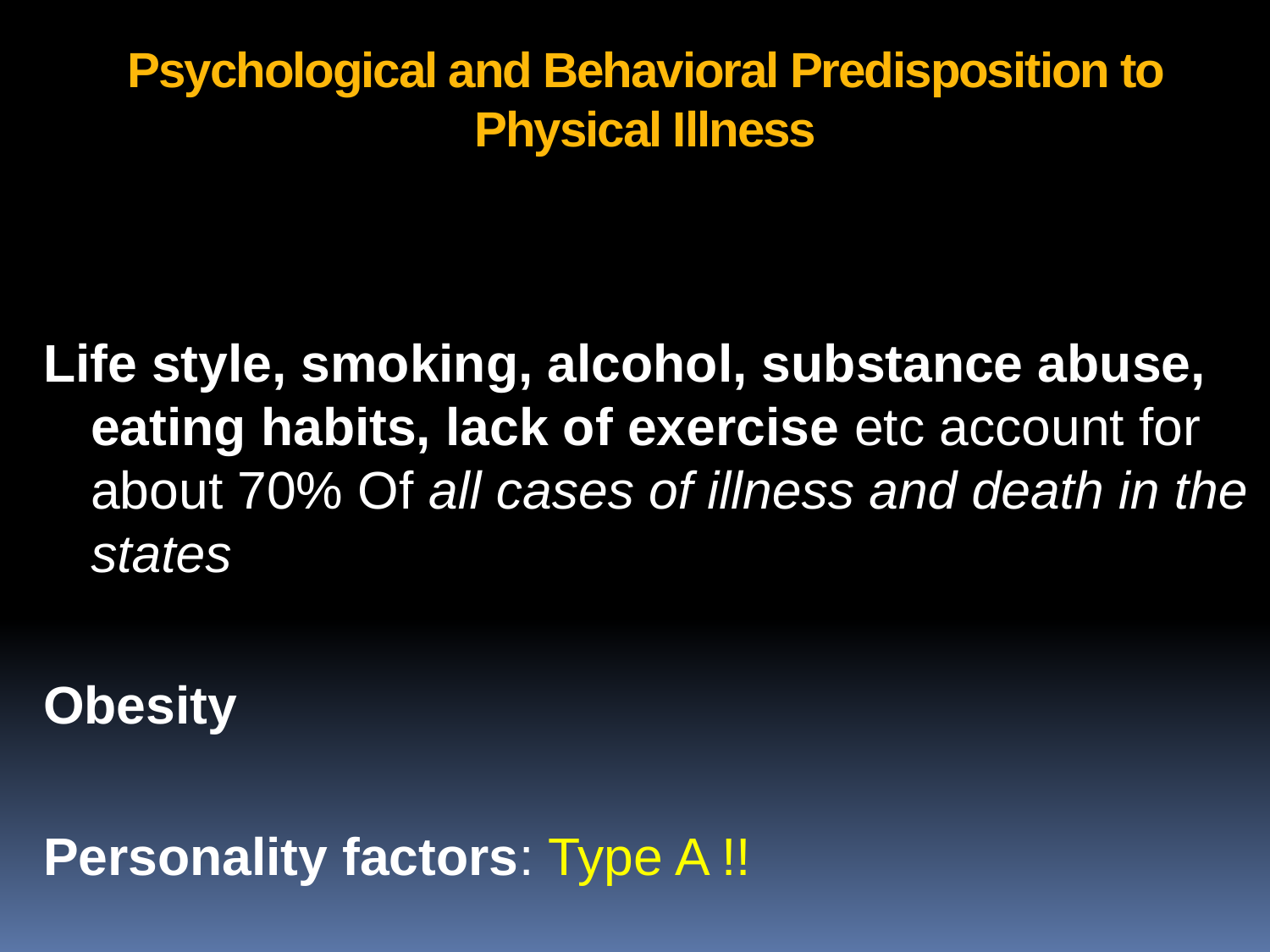

# Psychological and Behavioral Predisposition to Physical Illness

Life style, smoking, alcohol, substance abuse, eating habits, lack of exercise etc account for about 70% Of all cases of illness and death in the states

Obesity

Personality factors: Type A !!